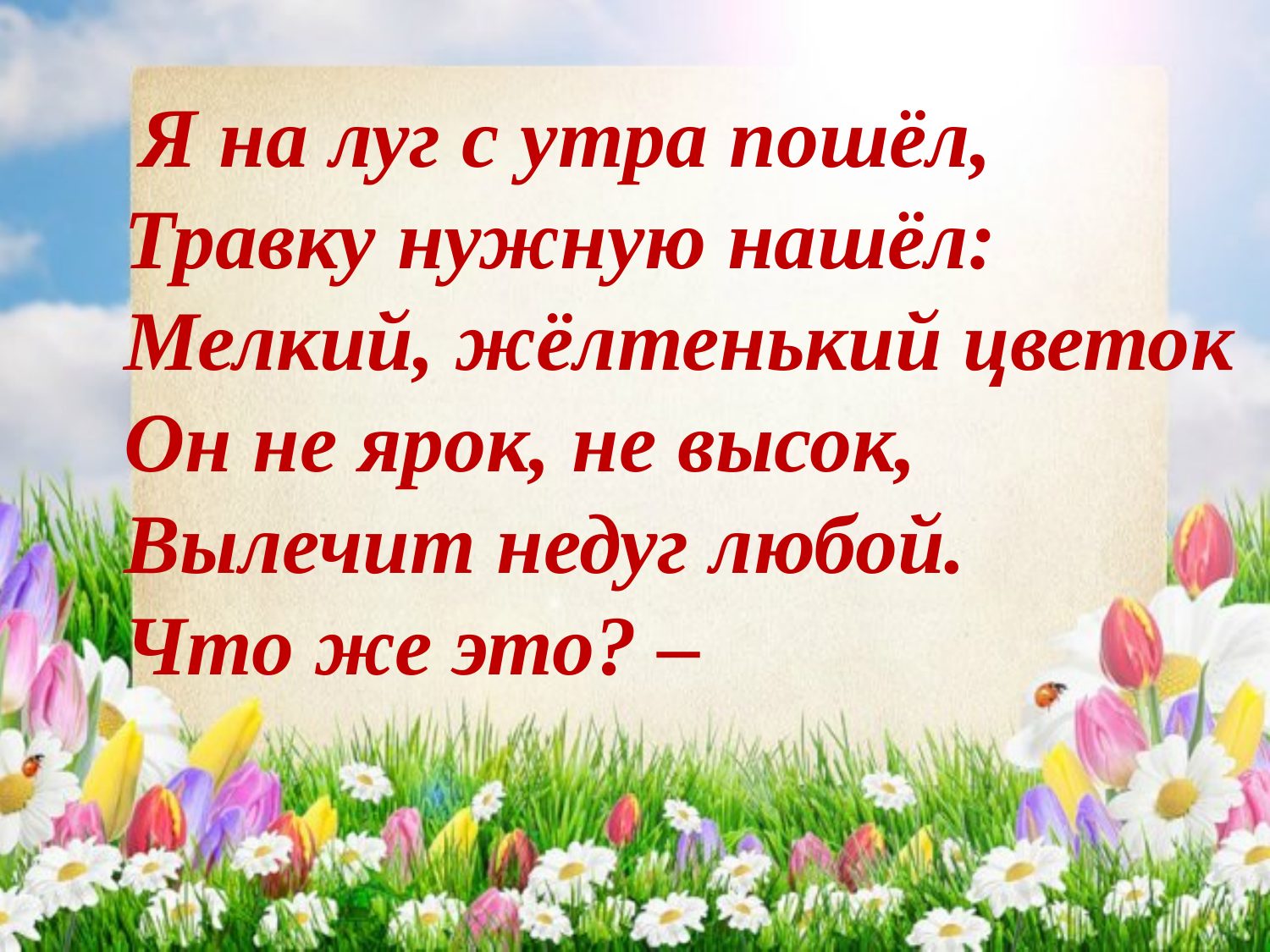

Я на луг с утра пошёл,
Травку нужную нашёл:
Мелкий, жёлтенький цветок
Он не ярок, не высок,
Вылечит недуг любой.
Что же это? –